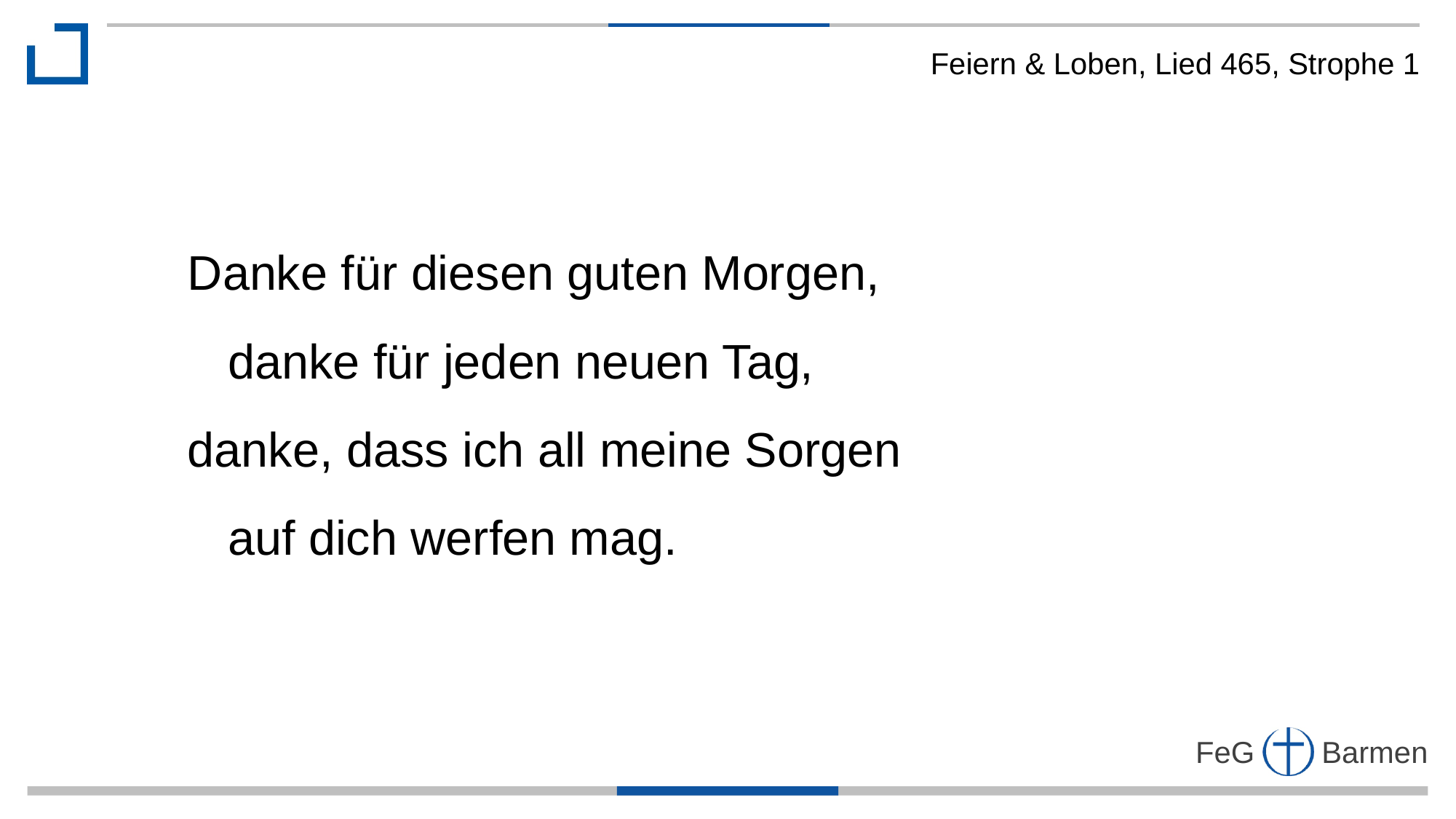

Feiern & Loben, Lied 465, Strophe 1
Danke für diesen guten Morgen,
   danke für jeden neuen Tag,
danke, dass ich all meine Sorgen
   auf dich werfen mag.